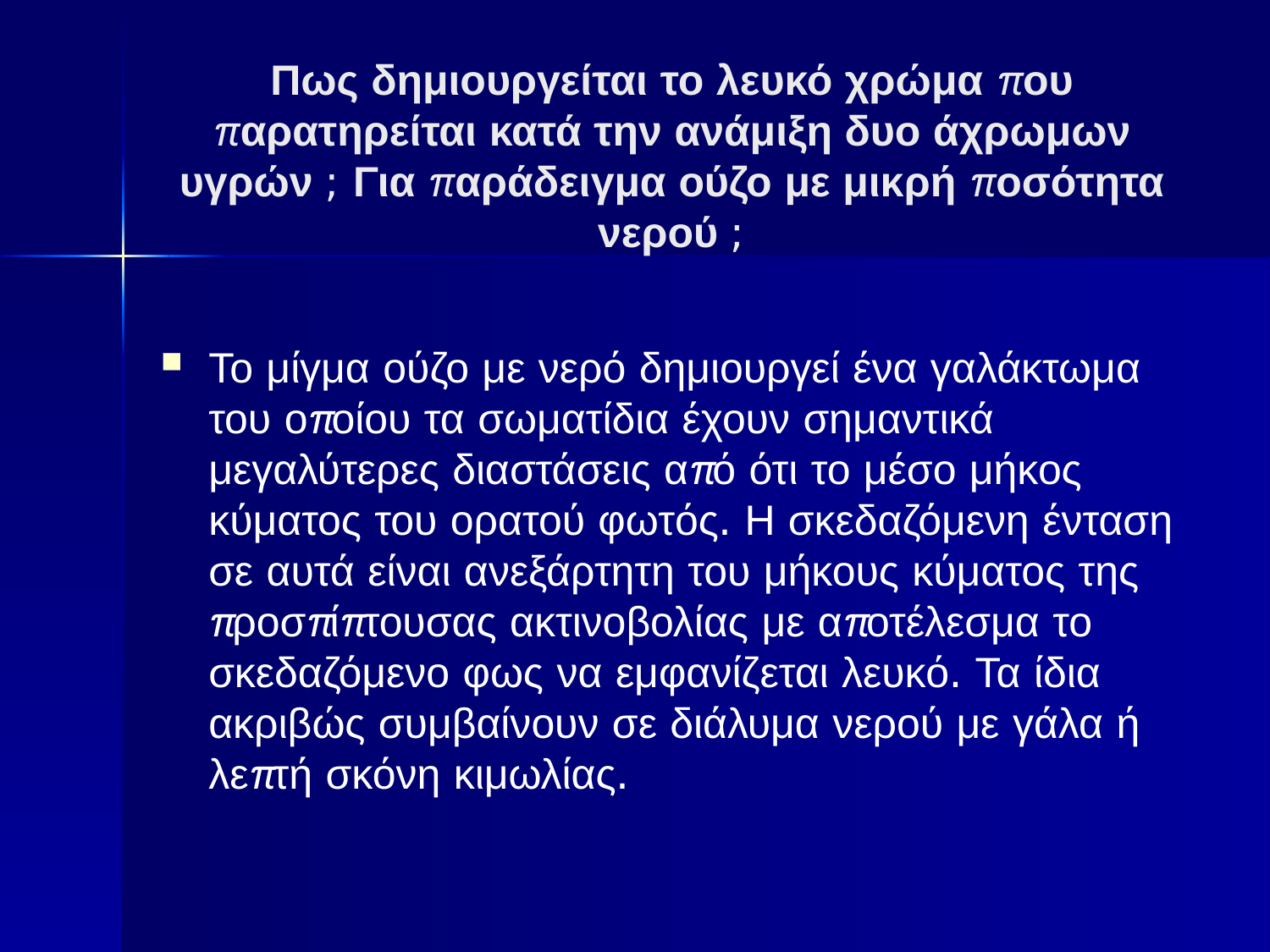

# Πως δημιουργείται το λευκό χρώμα που παρατηρείται κατά την ανάμιξη δυο άχρωμων υγρών ; Για παράδειγμα ούζο με μικρή ποσότητα νερού ;

Το μίγμα ούζο με νερό δημιουργεί ένα γαλάκτωμα του οποίου τα σωματίδια έχουν σημαντικά μεγαλύτερες διαστάσεις από ότι το μέσο μήκος κύματος του ορατού φωτός. Η σκεδαζόμενη ένταση σε αυτά είναι ανεξάρτητη του μήκους κύματος της προσπίπτουσας ακτινοβολίας με αποτέλεσμα το σκεδαζόμενο φως να εμφανίζεται λευκό. Τα ίδια ακριβώς συμβαίνουν σε διάλυμα νερού με γάλα ή λεπτή σκόνη κιμωλίας.